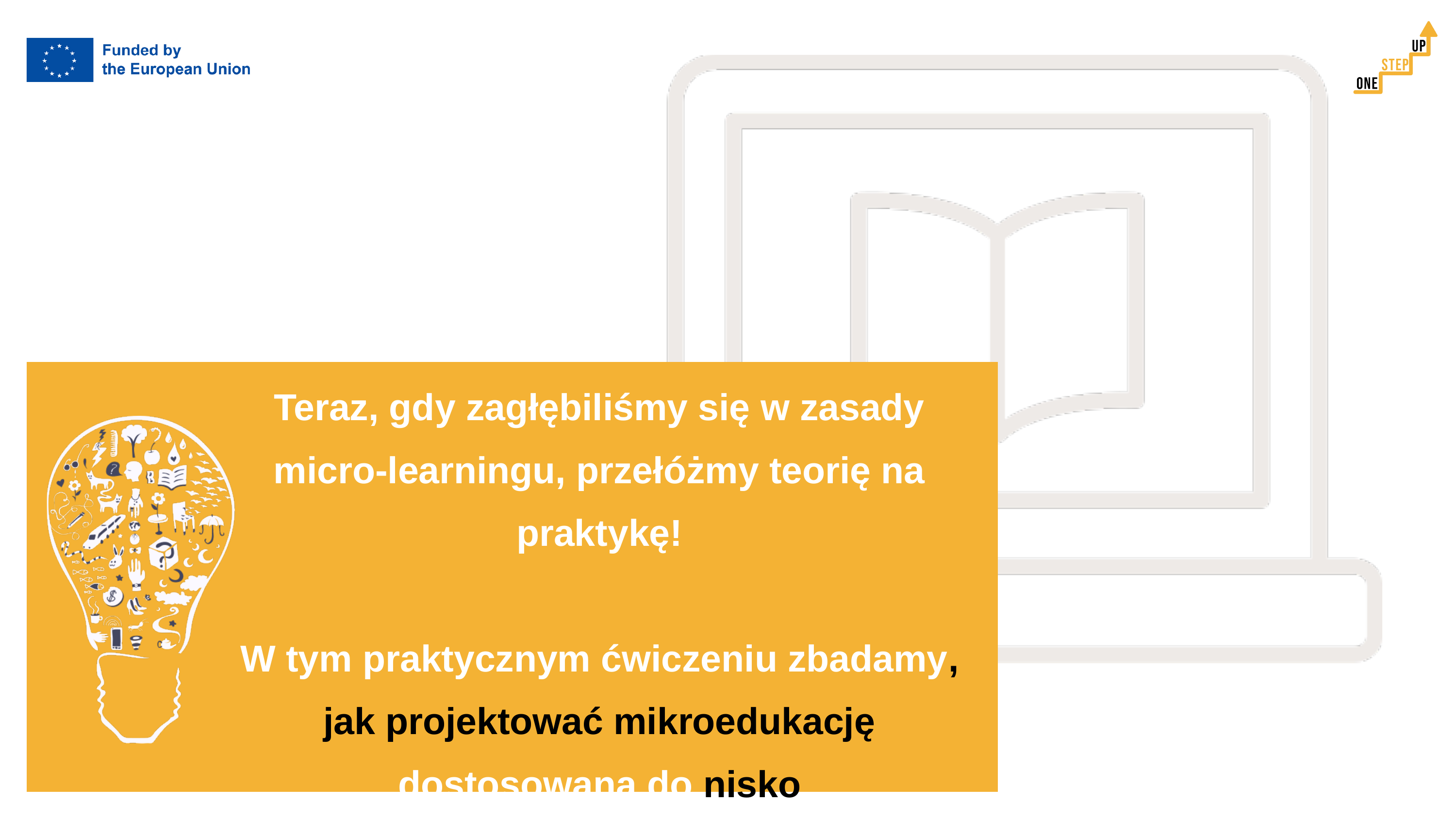

Teraz, gdy zagłębiliśmy się w zasady micro-learningu, przełóżmy teorię na praktykę!

W tym praktycznym ćwiczeniu zbadamy, jak projektować mikroedukację dostosowaną do nisko wykwalifikowanych dorosłych uczniów